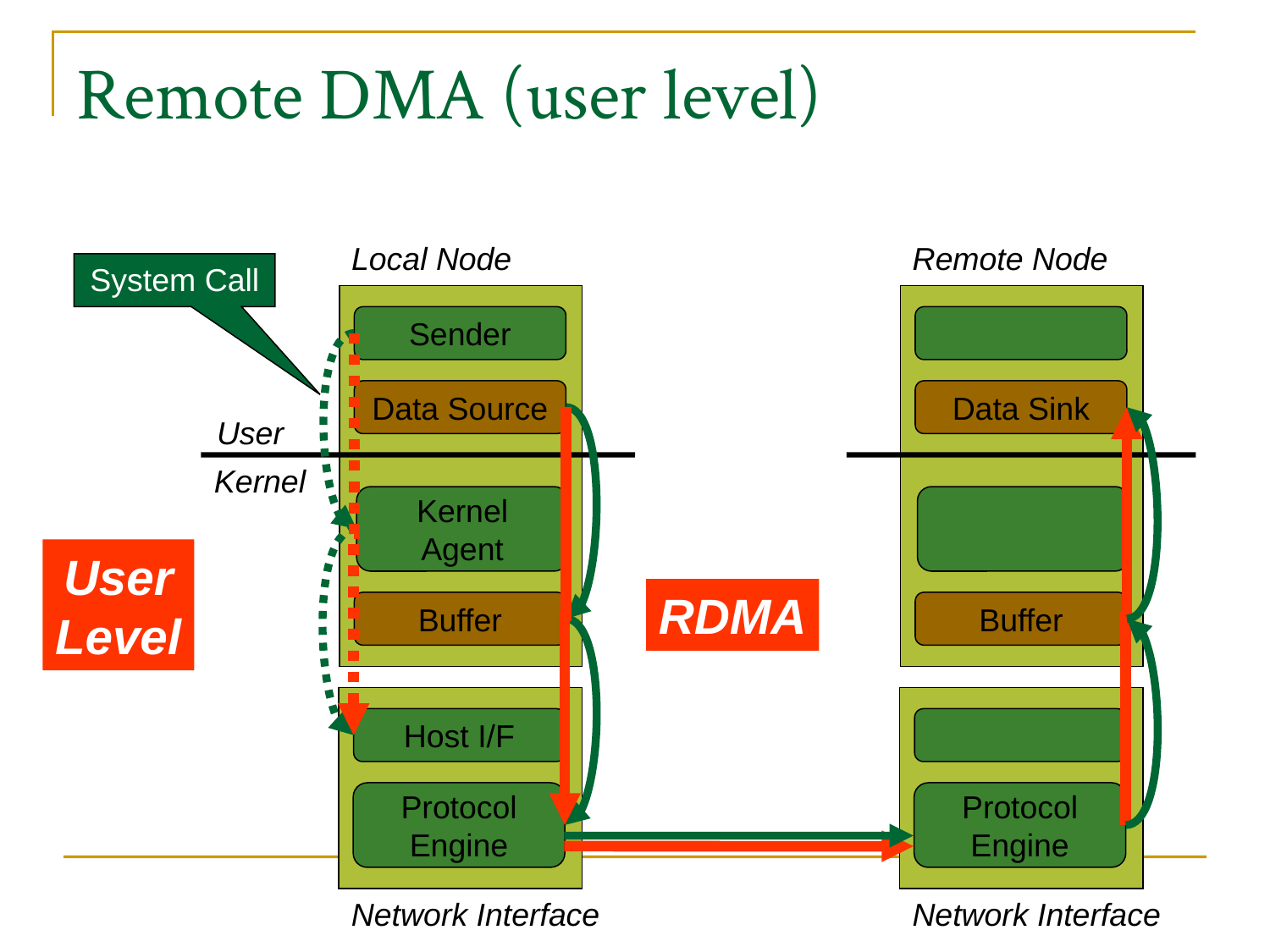

# Remote DMA (user level)
Local Node
Remote Node
System Call

Sender

Data Source
Data Sink
User

Kernel

Kernel
Agent

User
Level
RDMA
Buffer
Buffer

Host I/F

Protocol
Engine
Protocol
Engine

Network Interface
Network Interface